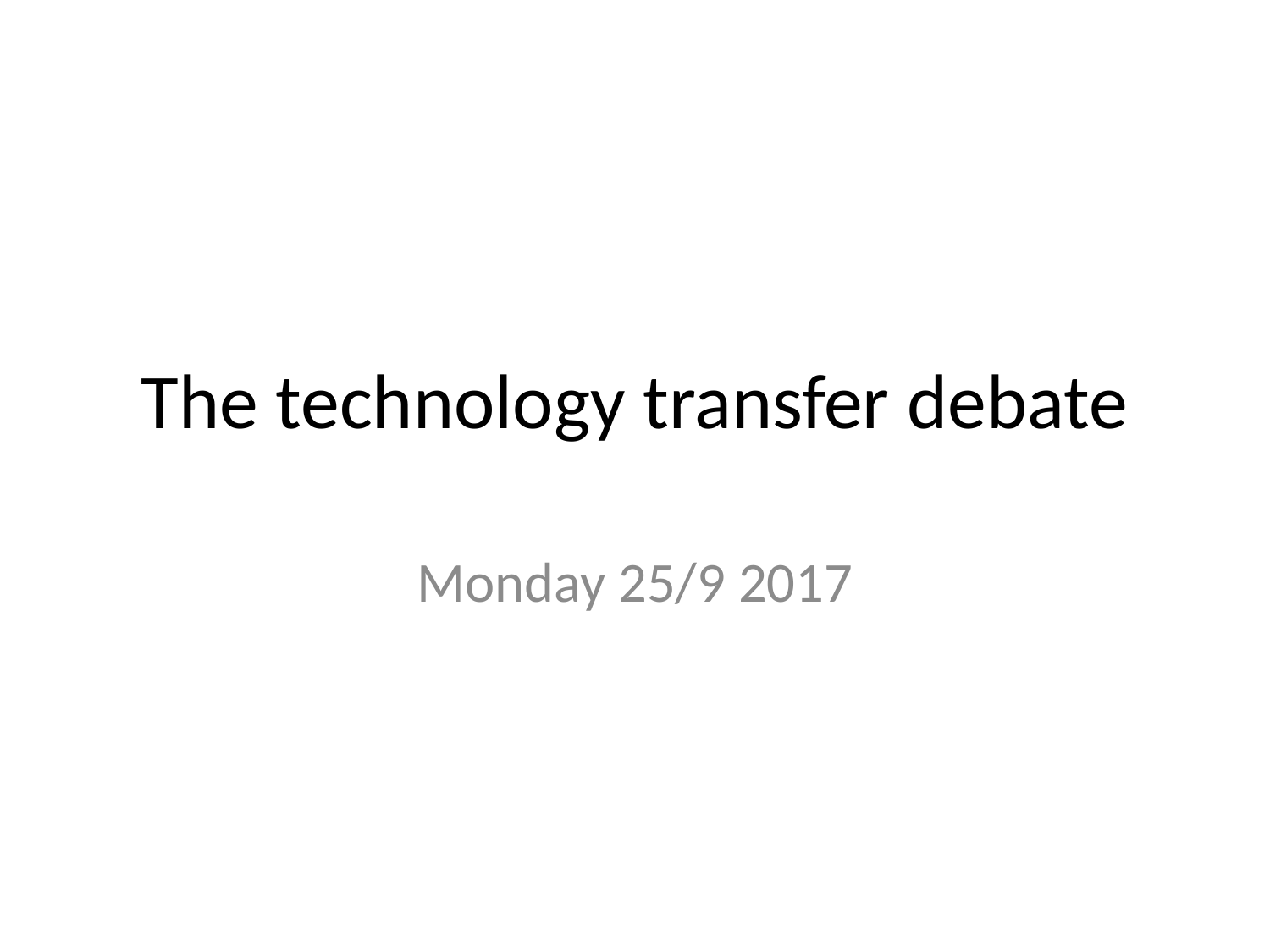

# The technology transfer debate
Monday 25/9 2017